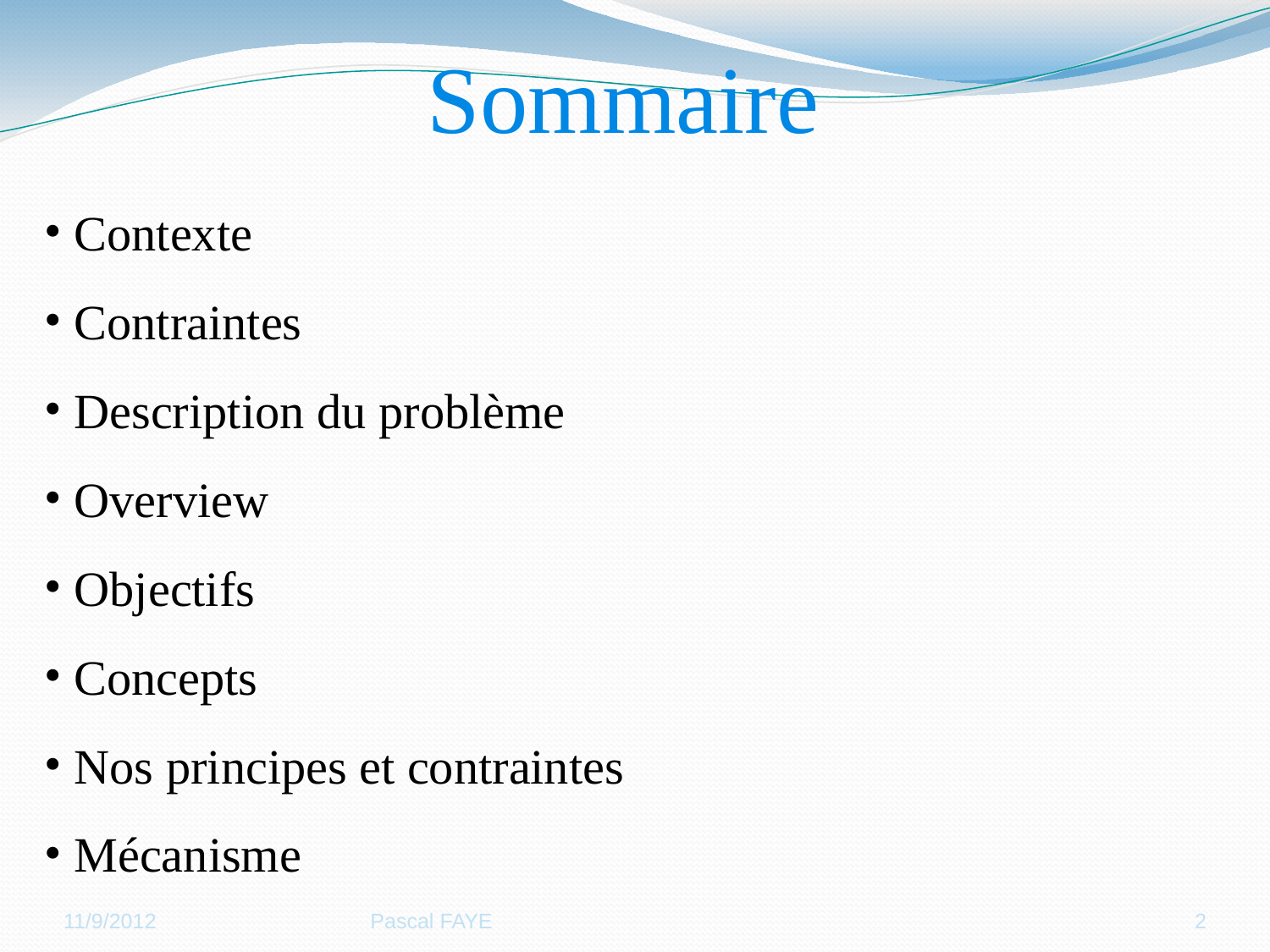

Sommaire
Contexte
Contraintes
Description du problème
Overview
Objectifs
Concepts
Nos principes et contraintes
Mécanisme
11/9/2012
Pascal FAYE
2